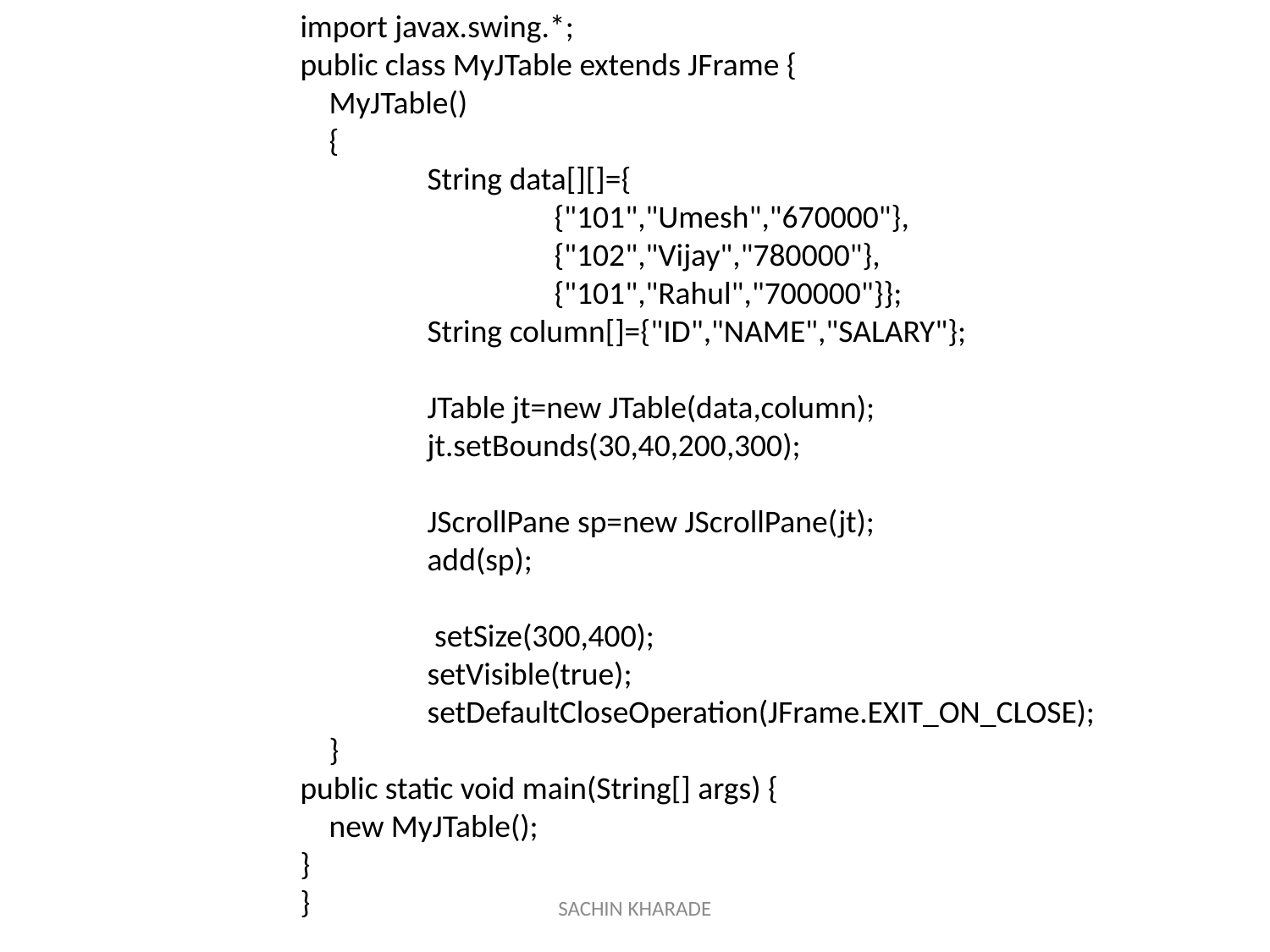

import javax.swing.*;
public class MyJTable extends JFrame {
    MyJTable()
    {
   	String data[][]={
		{"101","Umesh","670000"},
	               	{"102","Vijay","780000"},
                 		{"101","Rahul","700000"}};
	String column[]={"ID","NAME","SALARY"};

    	JTable jt=new JTable(data,column);
	jt.setBounds(30,40,200,300);

    	JScrollPane sp=new JScrollPane(jt);
    	add(sp);

   	 setSize(300,400);
    	setVisible(true);
	setDefaultCloseOperation(JFrame.EXIT_ON_CLOSE);
    }
public static void main(String[] args) {
    new MyJTable();
}
}
SACHIN KHARADE